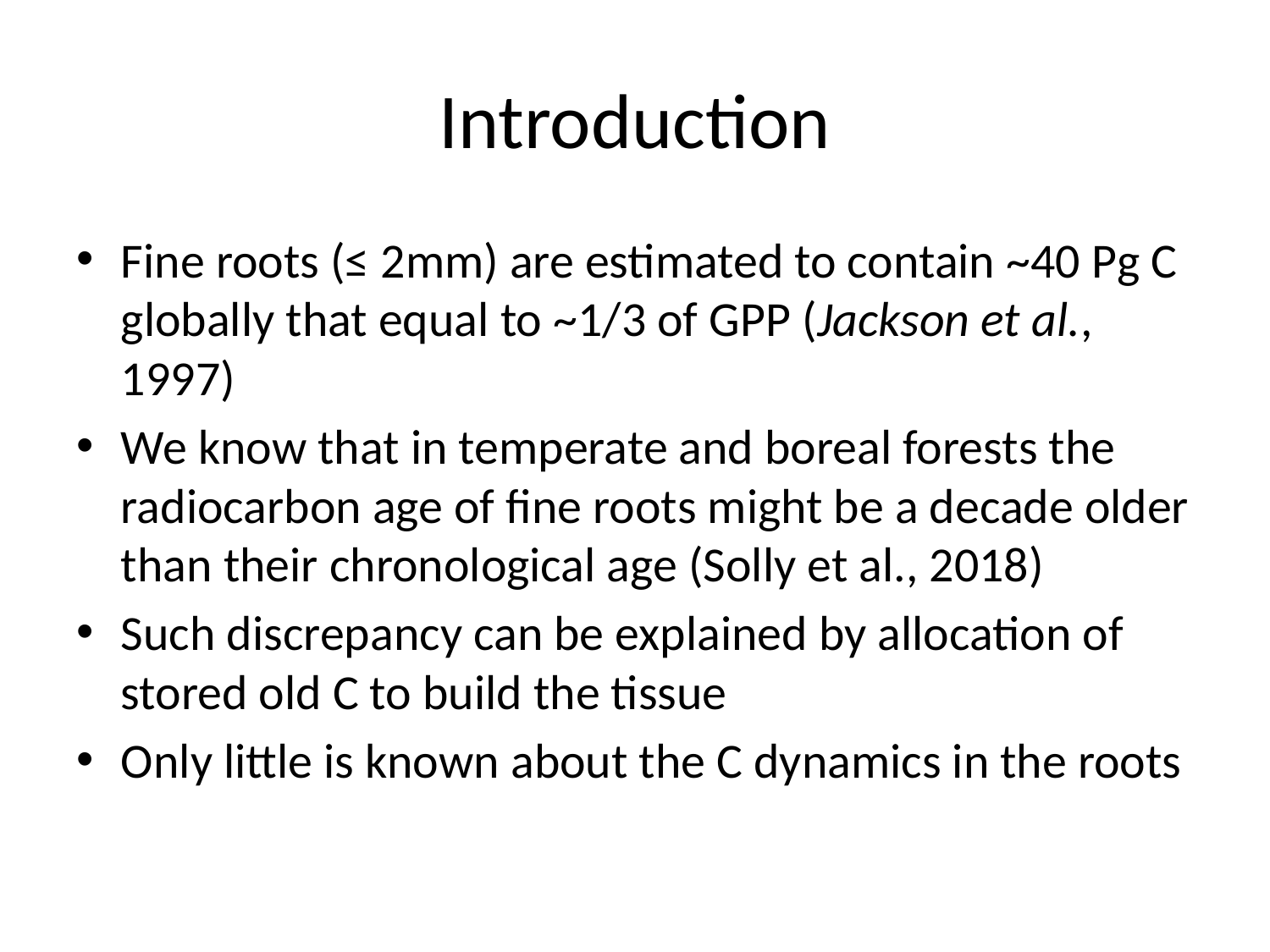

# Introduction
Fine roots (≤ 2mm) are estimated to contain ~40 Pg C globally that equal to ~1/3 of GPP (Jackson et al., 1997)
We know that in temperate and boreal forests the radiocarbon age of fine roots might be a decade older than their chronological age (Solly et al., 2018)
Such discrepancy can be explained by allocation of stored old C to build the tissue
Only little is known about the C dynamics in the roots